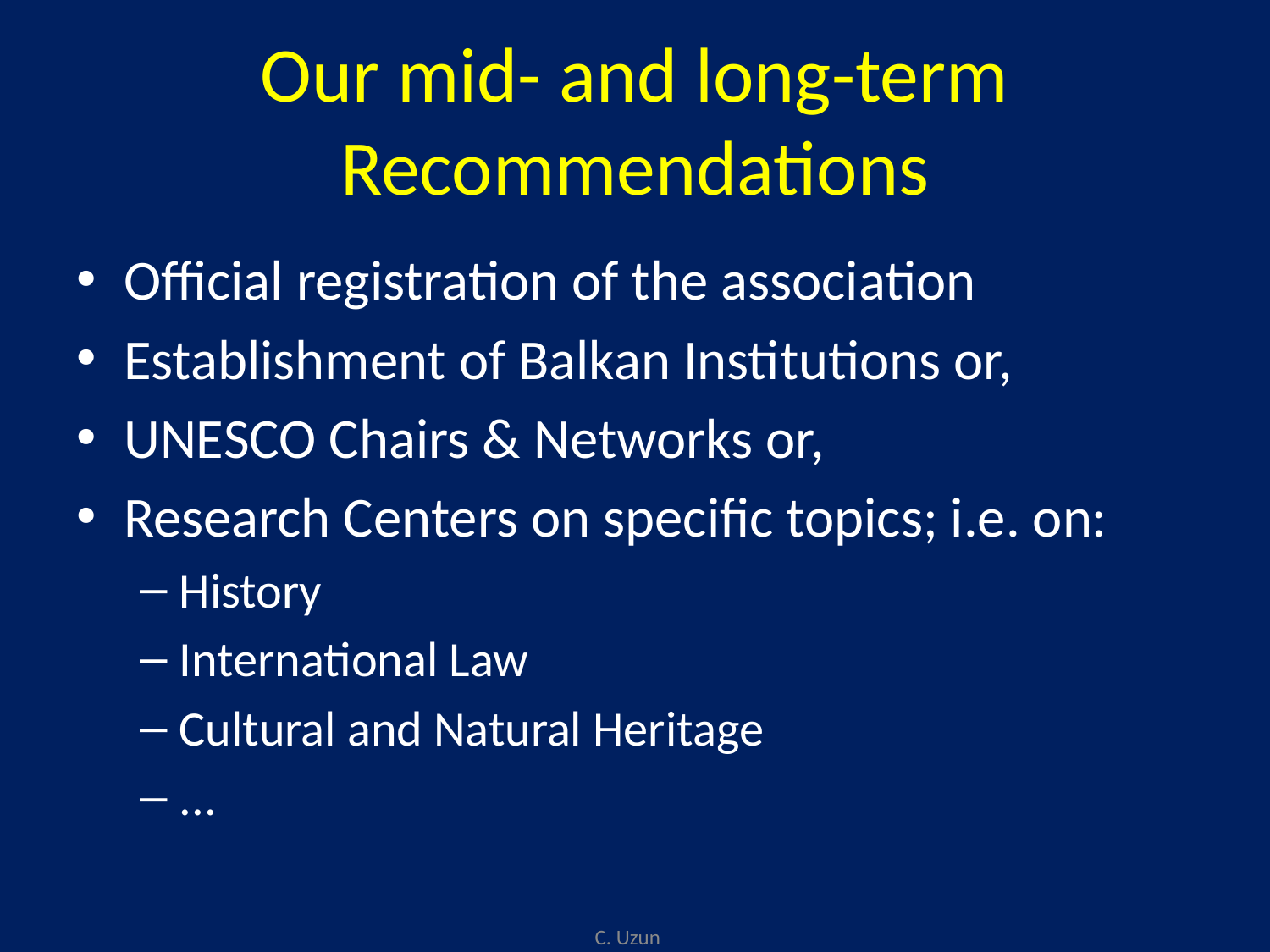

# Our mid- and long-term Recommendations
Official registration of the association
Establishment of Balkan Institutions or,
UNESCO Chairs & Networks or,
Research Centers on specific topics; i.e. on:
History
International Law
Cultural and Natural Heritage
...
C. Uzun